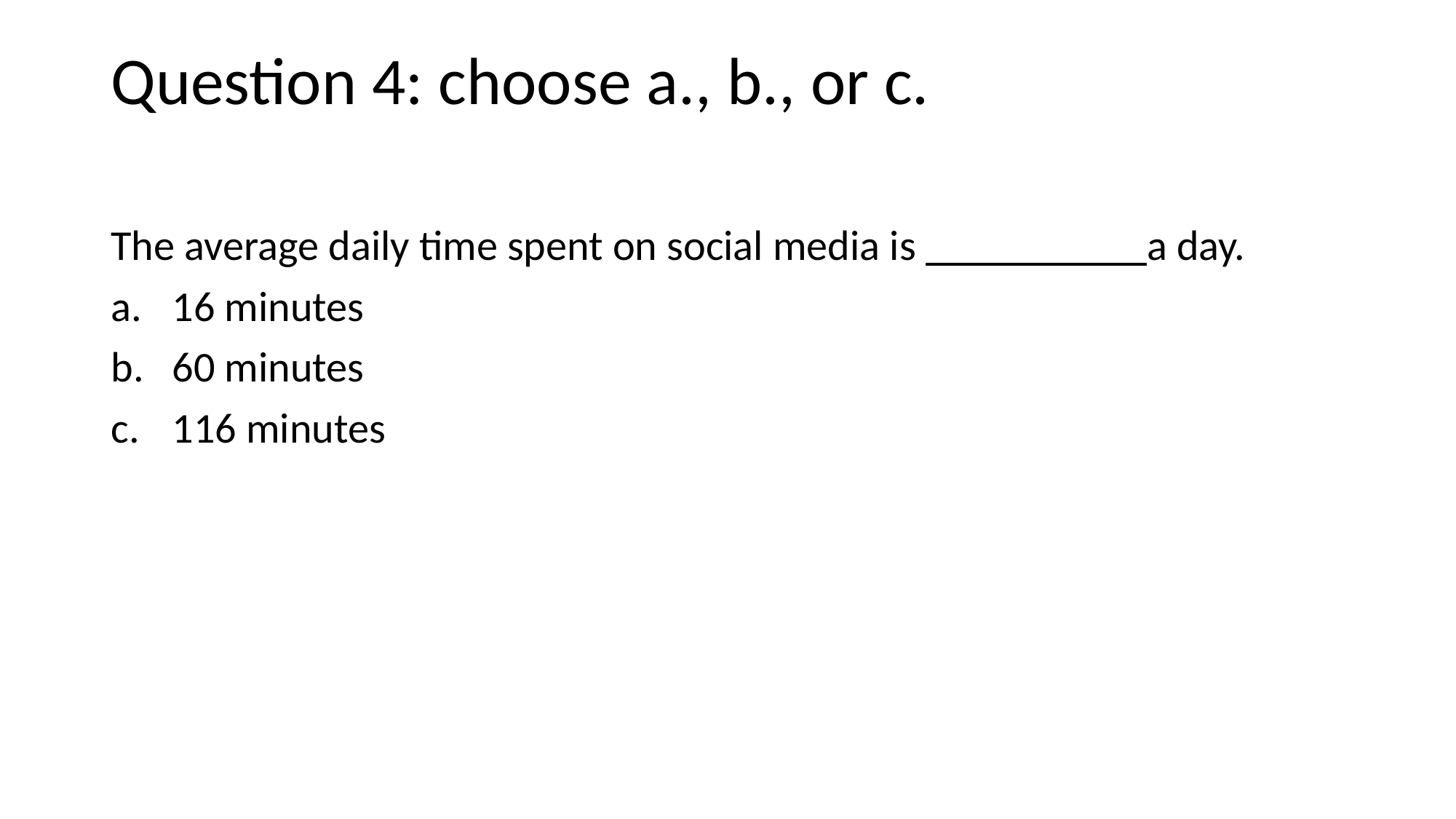

# Question 4: choose a., b., or c.
The average daily time spent on social media is __________ a day.
16 minutes
60 minutes
116 minutes